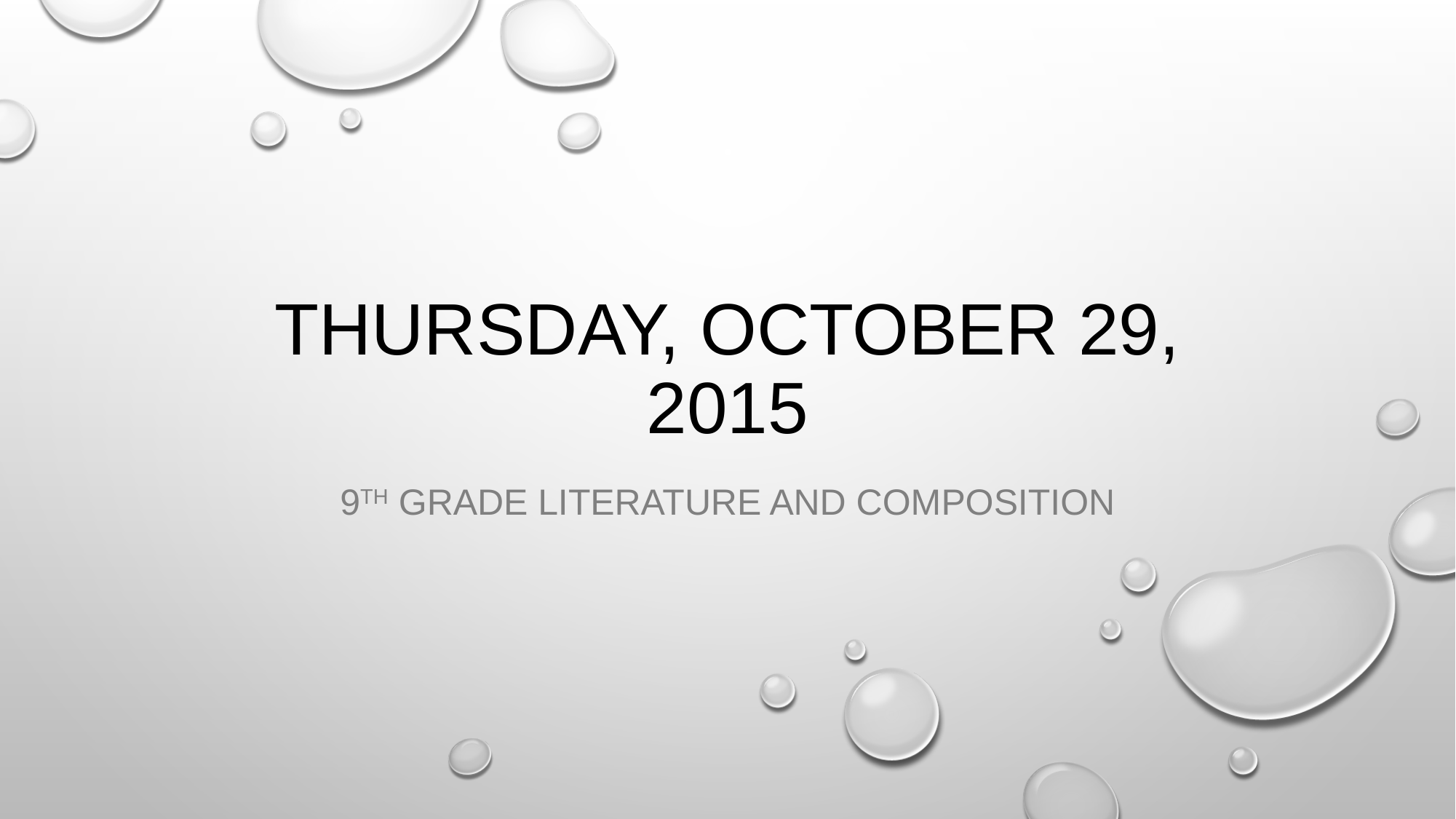

# THURSDAY, October 29, 2015
9th grade literature and composition